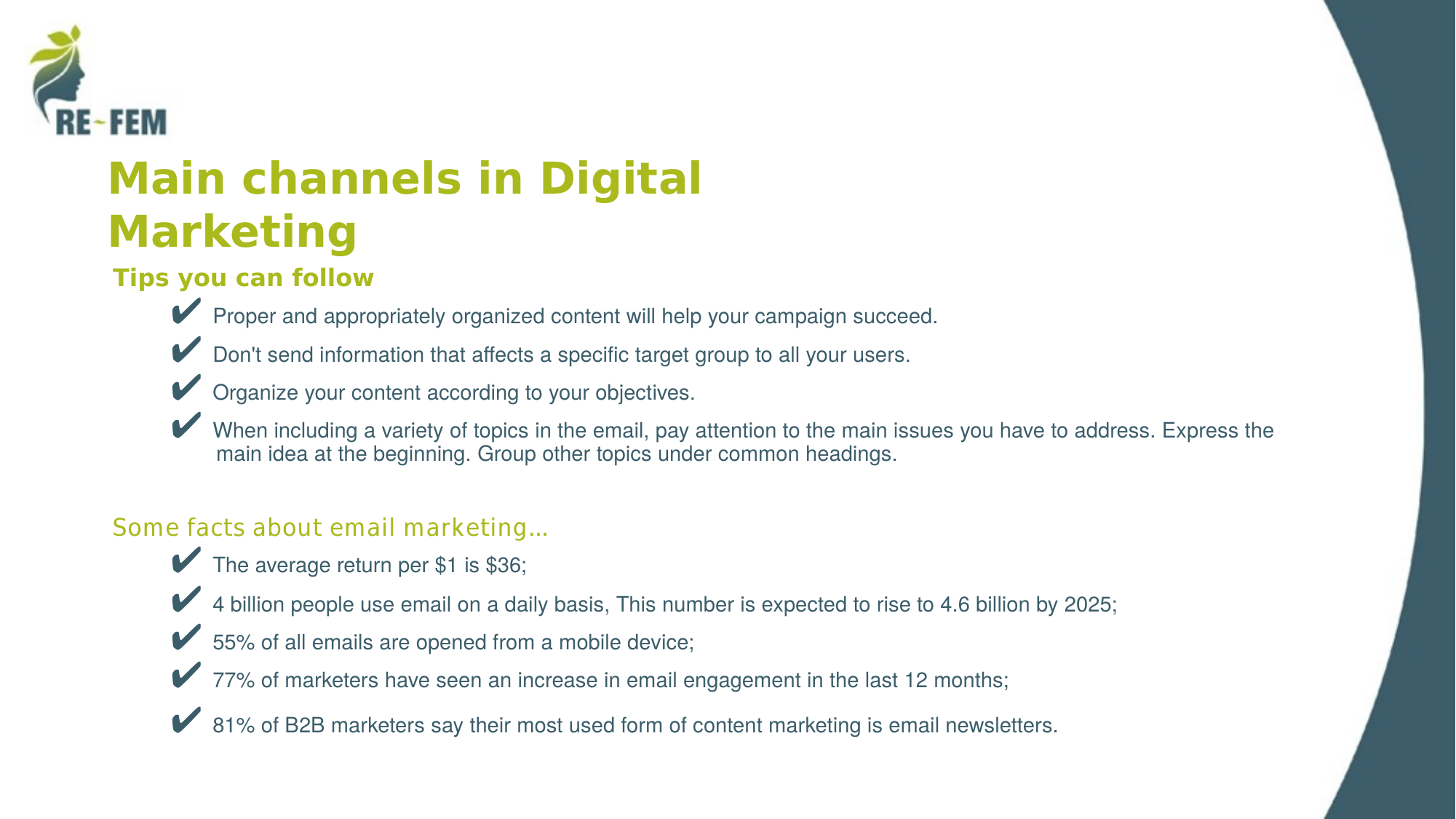

# Main channels in Digital Marketing
Tips you can follow
✔ Proper and appropriately organized content will help your campaign succeed.
✔ Don't send information that affects a specific target group to all your users.
✔ Organize your content according to your objectives.
✔ When including a variety of topics in the email, pay attention to the main issues you have to address. Express the  main idea at the beginning. Group other topics under common headings.

Some facts about email marketing…
✔ The average return per $1 is $36;
✔ 4 billion people use email on a daily basis, This number is expected to rise to 4.6 billion by 2025;
✔ 55% of all emails are opened from a mobile device;
✔ 77% of marketers have seen an increase in email engagement in the last 12 months;
✔ 81% of B2B marketers say their most used form of content marketing is email newsletters.